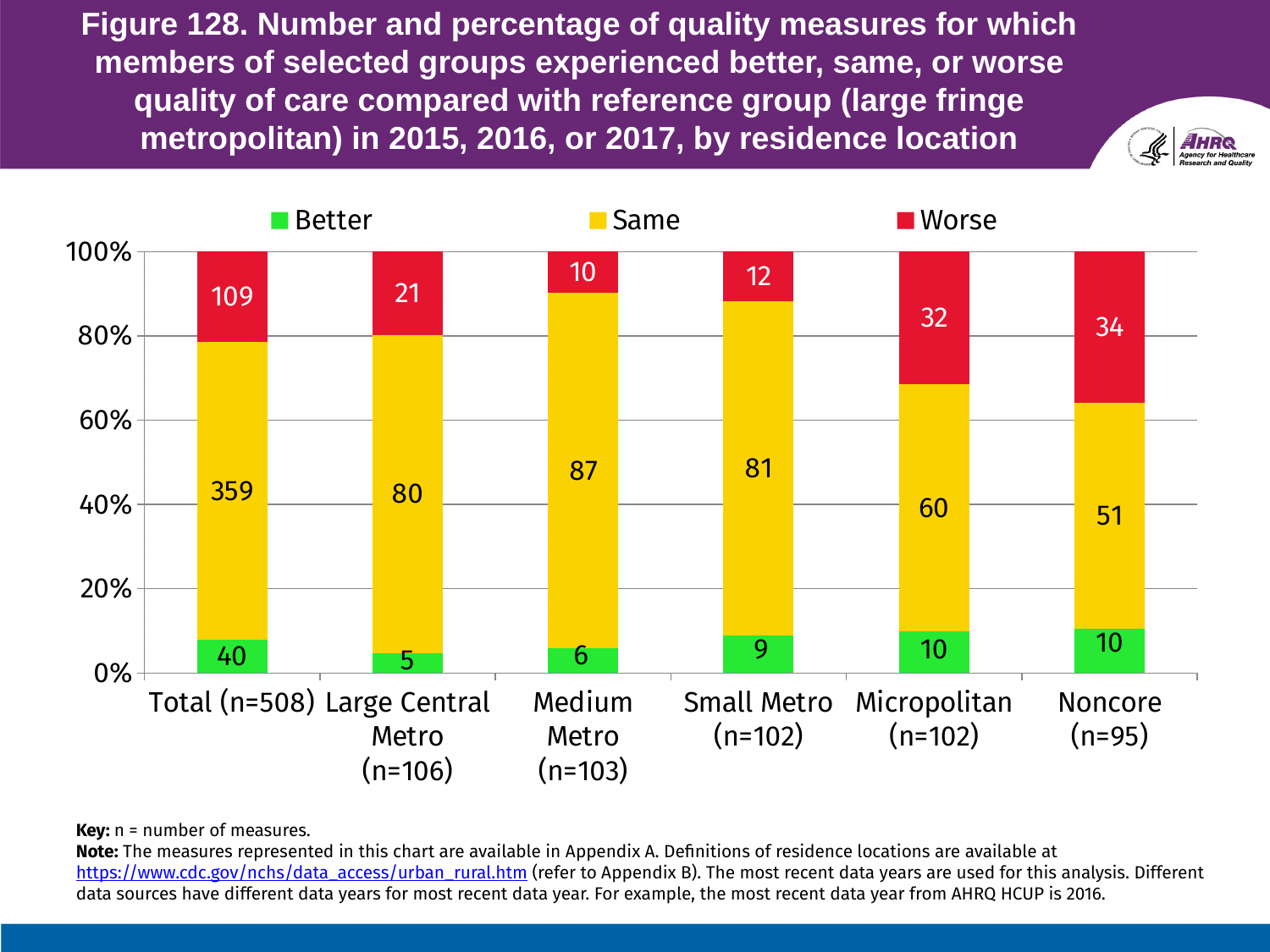

# Figure 128. Number and percentage of quality measures for which members of selected groups experienced better, same, or worse quality of care compared with reference group (large fringe metropolitan) in 2015, 2016, or 2017, by residence location

### Chart

| Category | Better | Same | Worse |
|---|---|---|---|
| Total (n=508) | 40.0 | 359.0 | 109.0 |
| Large Central Metro (n=106) | 5.0 | 80.0 | 21.0 |
| Medium Metro (n=103) | 6.0 | 87.0 | 10.0 |
| Small Metro (n=102) | 9.0 | 81.0 | 12.0 |
| Micropolitan (n=102) | 10.0 | 60.0 | 32.0 |
| Noncore (n=95) | 10.0 | 51.0 | 34.0 |
Key: n = number of measures.
Note: The measures represented in this chart are available in Appendix A. Definitions of residence locations are available at https://www.cdc.gov/nchs/data_access/urban_rural.htm (refer to Appendix B). The most recent data years are used for this analysis. Different data sources have different data years for most recent data year. For example, the most recent data year from AHRQ HCUP is 2016.